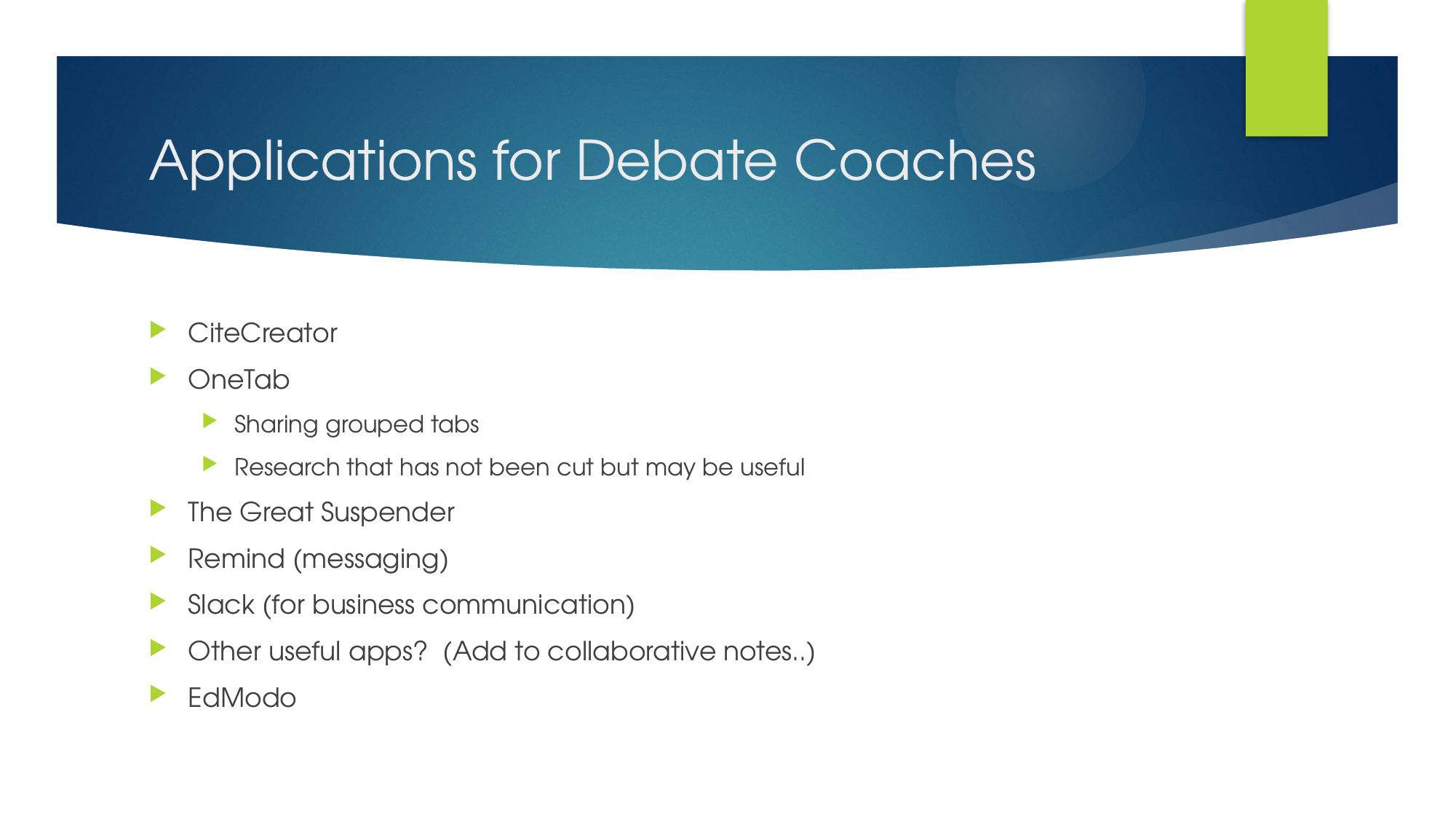

# Applications for Debate Coaches
CiteCreator
OneTab
Sharing grouped tabs
Research that has not been cut but may be useful
The Great Suspender
Remind (messaging)
Slack (for business communication)
Other useful apps?  (Add to collaborative notes..)
EdModo